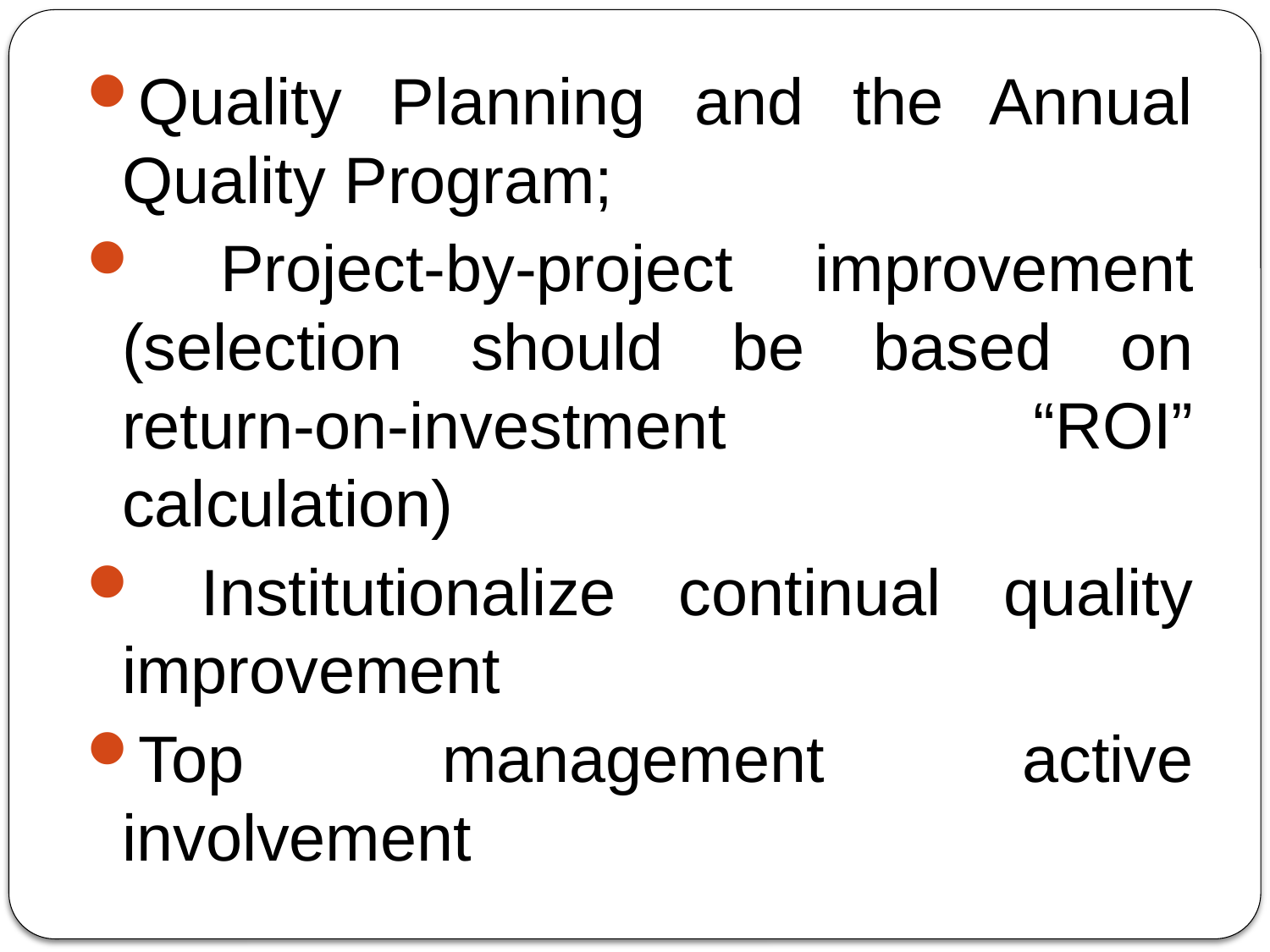

Quality Planning and the Annual Quality Program;
 Project-by-project improvement (selection should be based on return-on-investment “ROI” calculation)
 Institutionalize continual quality improvement
Top management active involvement